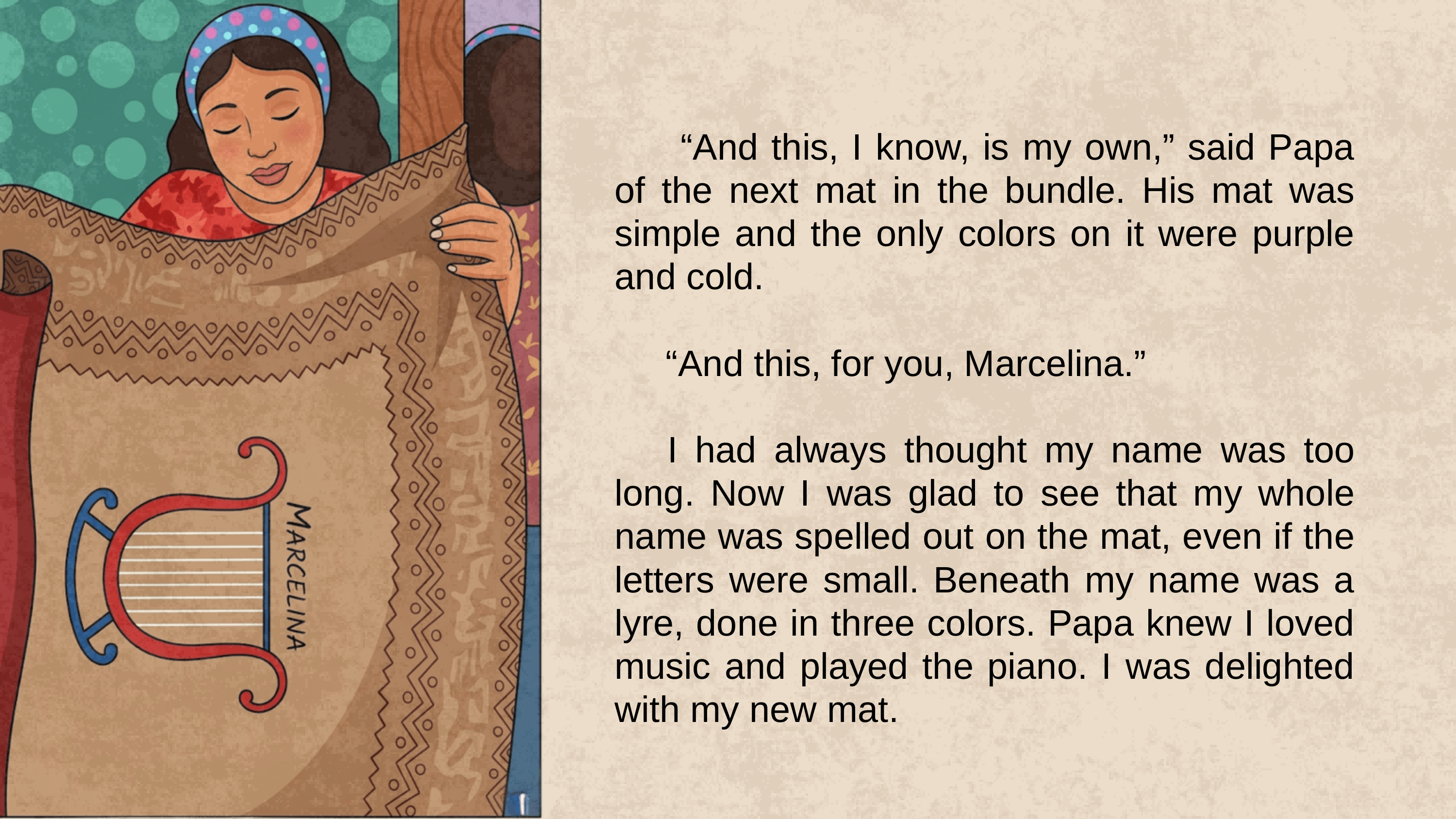

“And this, I know, is my own,” said Papa of the next mat in the bundle. His mat was simple and the only colors on it were purple and cold.

     “And this, for you, Marcelina.”

   I had always thought my name was too long. Now I was glad to see that my whole name was spelled out on the mat, even if the letters were small. Beneath my name was a lyre, done in three colors. Papa knew I loved music and played the piano. I was delighted with my new mat.